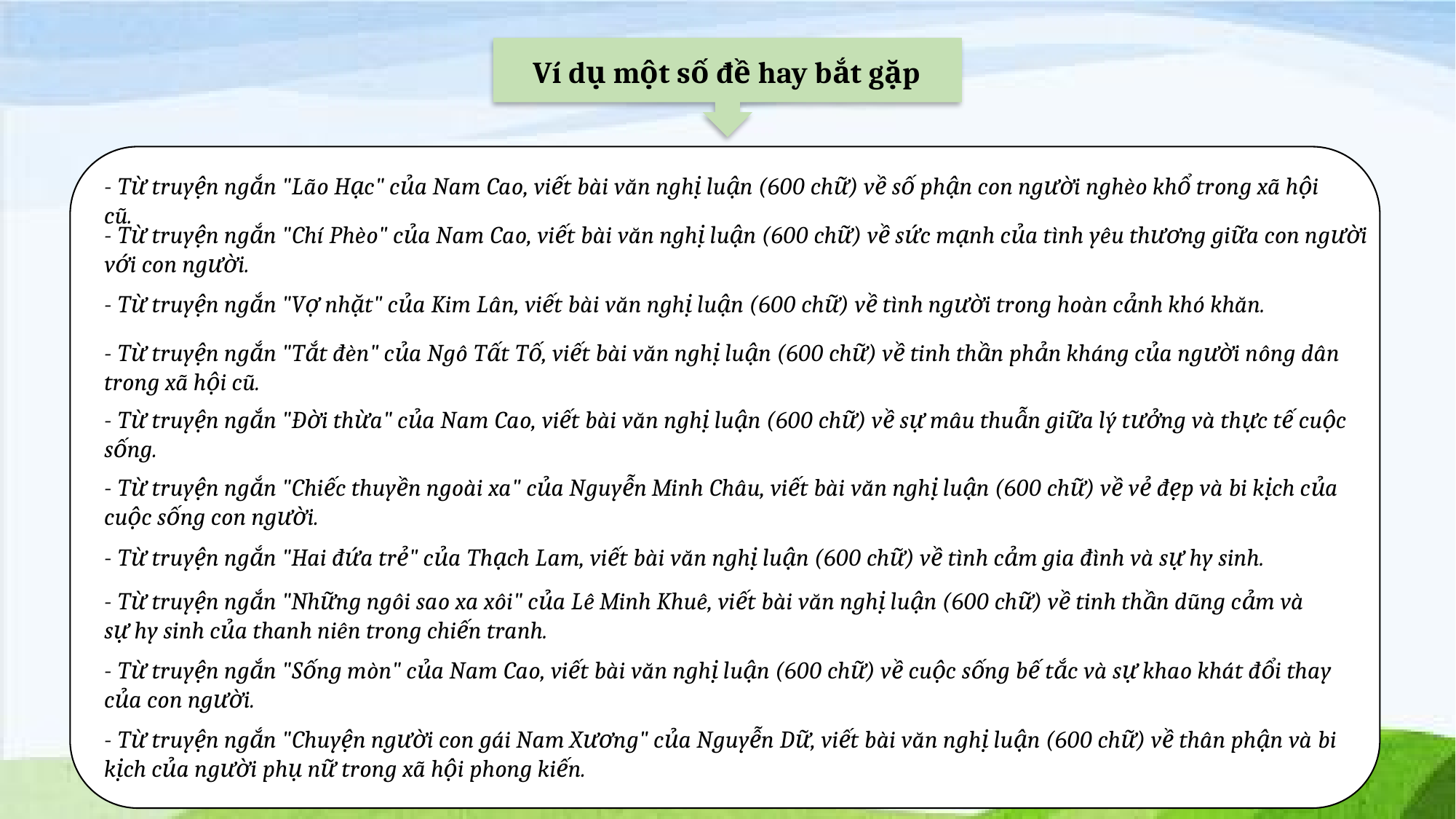

Ví dụ một số đề hay bắt gặp

- Từ truyện ngắn "Lão Hạc" của Nam Cao, viết bài văn nghị luận (600 chữ) về số phận con người nghèo khổ trong xã hội cũ.
- Từ truyện ngắn "Chí Phèo" của Nam Cao, viết bài văn nghị luận (600 chữ) về sức mạnh của tình yêu thương giữa con người với con người.
- Từ truyện ngắn "Vợ nhặt" của Kim Lân, viết bài văn nghị luận (600 chữ) về tình người trong hoàn cảnh khó khăn.
- Từ truyện ngắn "Tắt đèn" của Ngô Tất Tố, viết bài văn nghị luận (600 chữ) về tinh thần phản kháng của người nông dân trong xã hội cũ.
- Từ truyện ngắn "Đời thừa" của Nam Cao, viết bài văn nghị luận (600 chữ) về sự mâu thuẫn giữa lý tưởng và thực tế cuộc sống.
- Từ truyện ngắn "Chiếc thuyền ngoài xa" của Nguyễn Minh Châu, viết bài văn nghị luận (600 chữ) về vẻ đẹp và bi kịch của cuộc sống con người.
- Từ truyện ngắn "Hai đứa trẻ" của Thạch Lam, viết bài văn nghị luận (600 chữ) về tình cảm gia đình và sự hy sinh.
- Từ truyện ngắn "Những ngôi sao xa xôi" của Lê Minh Khuê, viết bài văn nghị luận (600 chữ) về tinh thần dũng cảm và sự hy sinh của thanh niên trong chiến tranh.
- Từ truyện ngắn "Sống mòn" của Nam Cao, viết bài văn nghị luận (600 chữ) về cuộc sống bế tắc và sự khao khát đổi thay của con người.
- Từ truyện ngắn "Chuyện người con gái Nam Xương" của Nguyễn Dữ, viết bài văn nghị luận (600 chữ) về thân phận và bi kịch của người phụ nữ trong xã hội phong kiến.